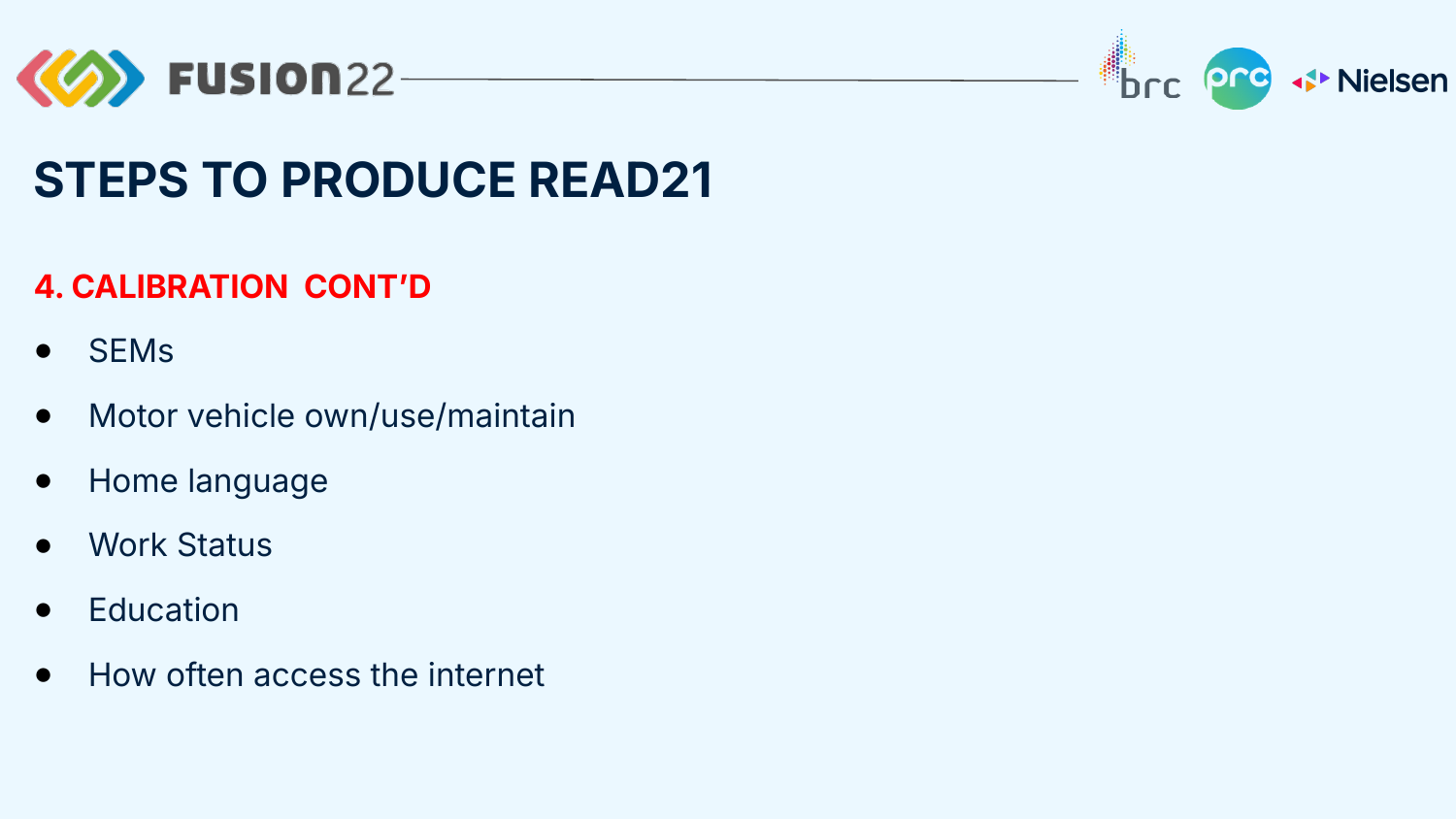

STEPS TO PRODUCE READ21
4. CALIBRATION  CONT’D
SEMs
Motor vehicle own/use/maintain
Home language
Work Status
Education
How often access the internet